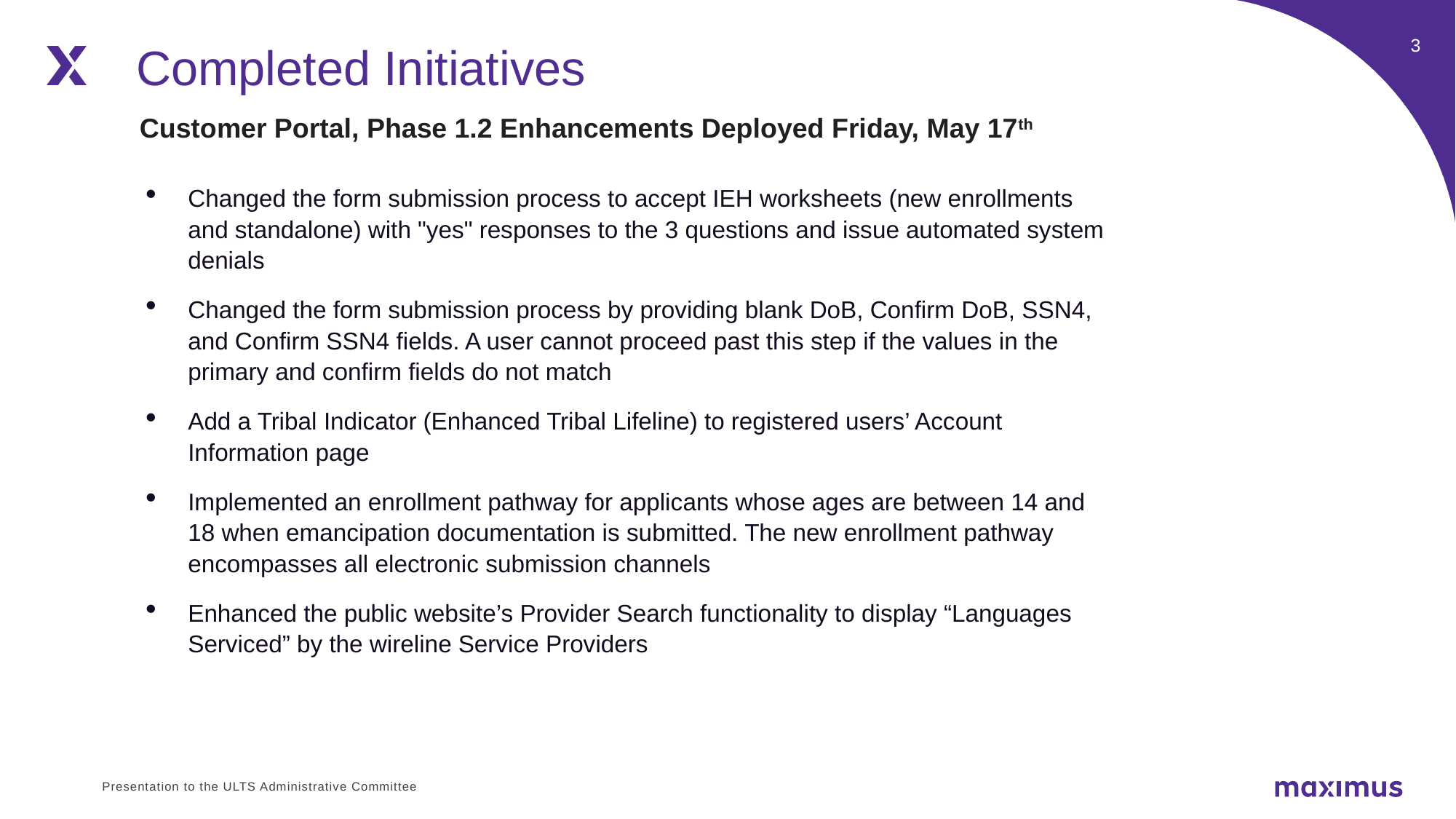

Completed Initiatives
Customer Portal, Phase 1.2 Enhancements Deployed Friday, May 17th
Changed the form submission process to accept IEH worksheets (new enrollments and standalone) with "yes" responses to the 3 questions and issue automated system denials
Changed the form submission process by providing blank DoB, Confirm DoB, SSN4, and Confirm SSN4 fields. A user cannot proceed past this step if the values in the primary and confirm fields do not match
Add a Tribal Indicator (Enhanced Tribal Lifeline) to registered users’ Account Information page
Implemented an enrollment pathway for applicants whose ages are between 14 and 18 when emancipation documentation is submitted. The new enrollment pathway encompasses all electronic submission channels
Enhanced the public website’s Provider Search functionality to display “Languages Serviced” by the wireline Service Providers